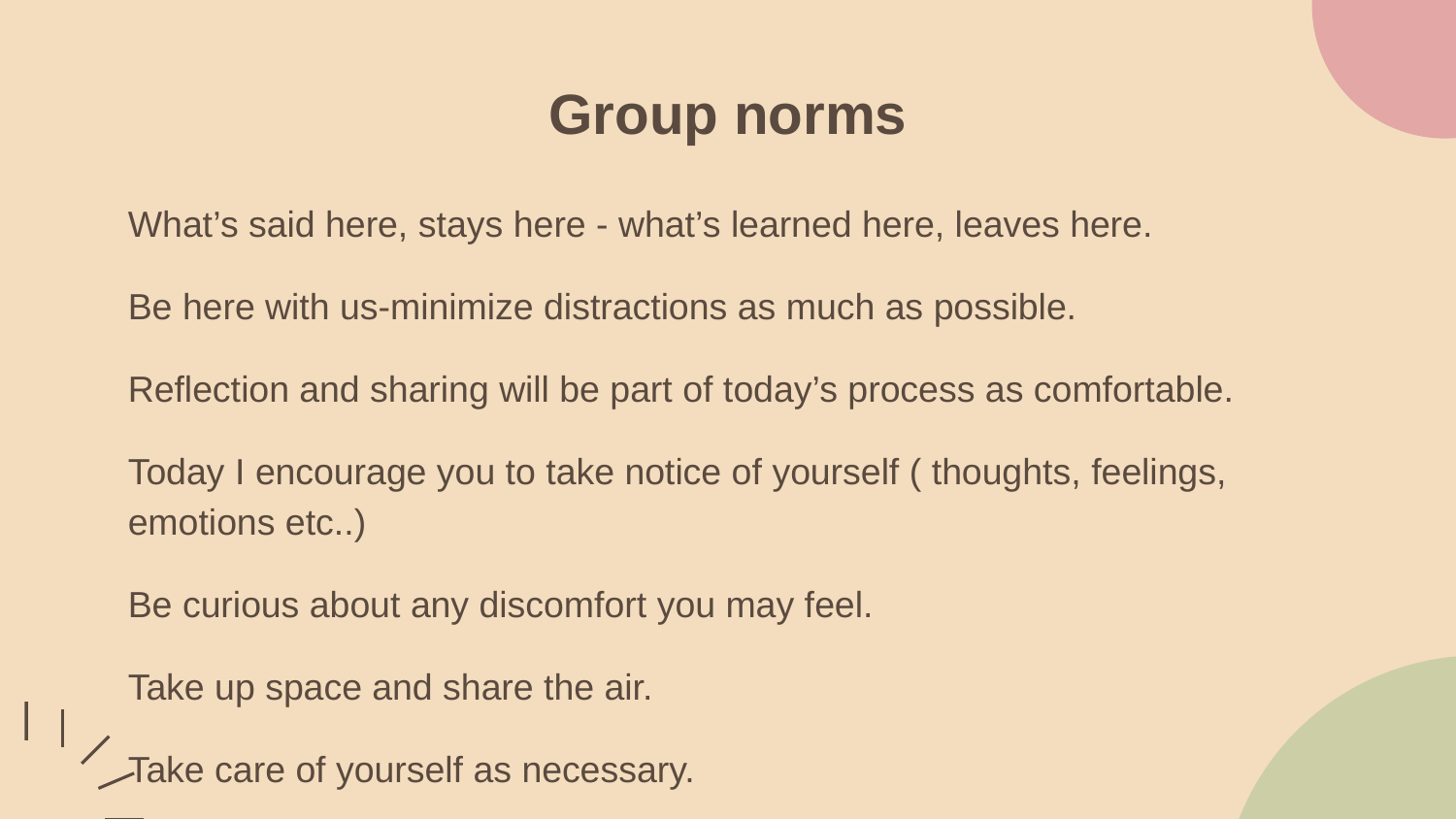

# Group norms
What’s said here, stays here - what’s learned here, leaves here.
Be here with us-minimize distractions as much as possible.
Reflection and sharing will be part of today’s process as comfortable.
Today I encourage you to take notice of yourself ( thoughts, feelings, emotions etc..)
Be curious about any discomfort you may feel.
Take up space and share the air.
Take care of yourself as necessary.